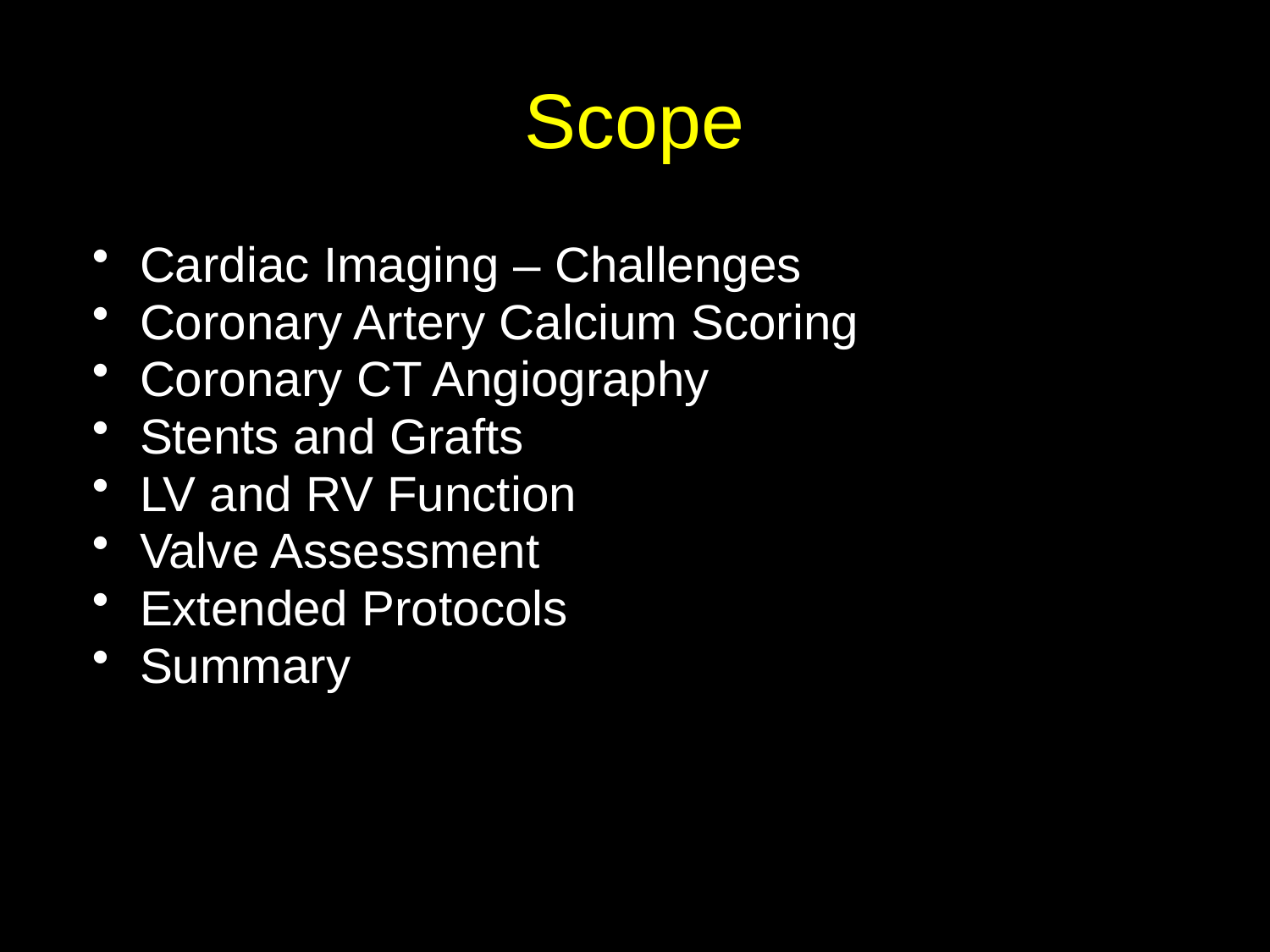

Scope
Cardiac Imaging – Challenges
Coronary Artery Calcium Scoring
Coronary CT Angiography
Stents and Grafts
LV and RV Function
Valve Assessment
Extended Protocols
Summary